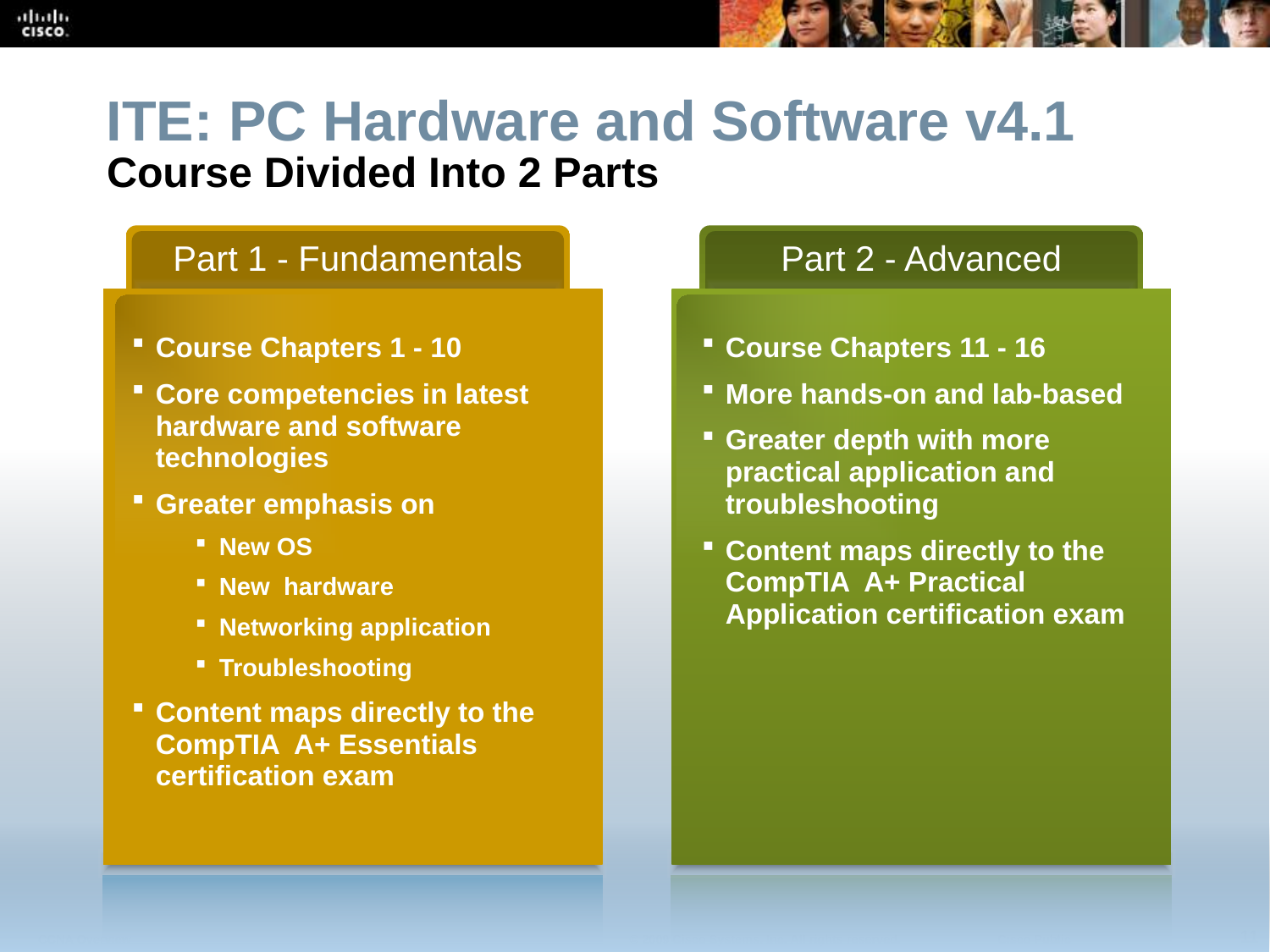

ITE: PC Hardware and Software v4.1

Course Divided Into 2 Parts

Part 1 - Fundamentals
Part 2 - Advanced

Course Chapters 1 - 10
Core competencies in latest hardware and software technologies
Greater emphasis on
New OS
New  hardware
Networking application
Troubleshooting
Content maps directly to the CompTIA  A+ Essentials certification exam
Course Chapters 11 - 16
More hands-on and lab-based
Greater depth with more practical application and troubleshooting
Content maps directly to the CompTIA  A+ Practical Application certification exam